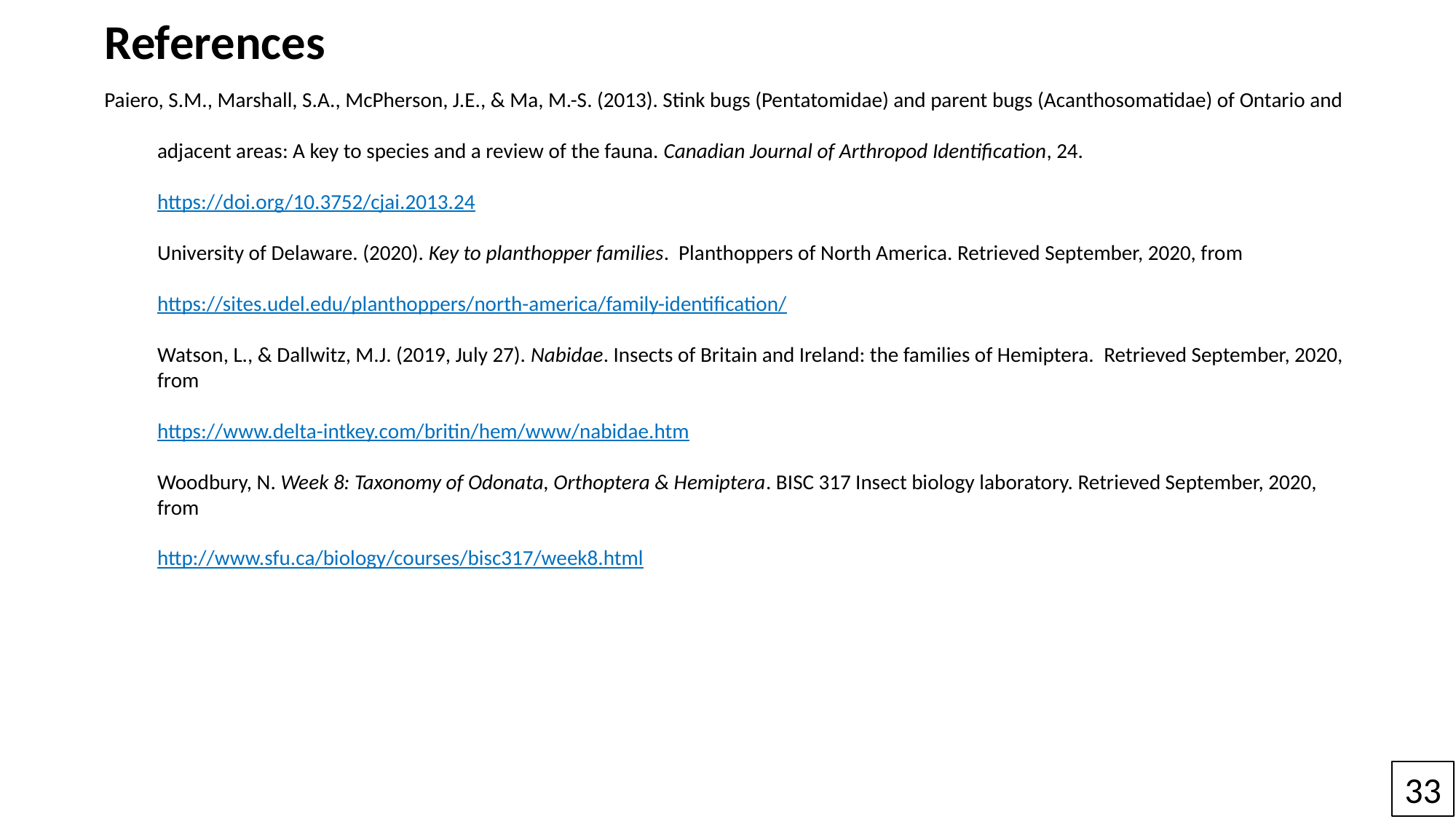

References
Paiero, S.M., Marshall, S.A., McPherson, J.E., & Ma, M.-S. (2013). Stink bugs (Pentatomidae) and parent bugs (Acanthosomatidae) of Ontario and

adjacent areas: A key to species and a review of the fauna. Canadian Journal of Arthropod Identification, 24.

https://doi.org/10.3752/cjai.2013.24

University of Delaware. (2020). Key to planthopper families.  Planthoppers of North America. Retrieved September, 2020, from

https://sites.udel.edu/planthoppers/north-america/family-identification/

Watson, L., & Dallwitz, M.J. (2019, July 27). Nabidae. Insects of Britain and Ireland: the families of Hemiptera.  Retrieved September, 2020, from

https://www.delta-intkey.com/britin/hem/www/nabidae.htm

Woodbury, N. Week 8: Taxonomy of Odonata, Orthoptera & Hemiptera. BISC 317 Insect biology laboratory. Retrieved September, 2020, from

http://www.sfu.ca/biology/courses/bisc317/week8.html
33